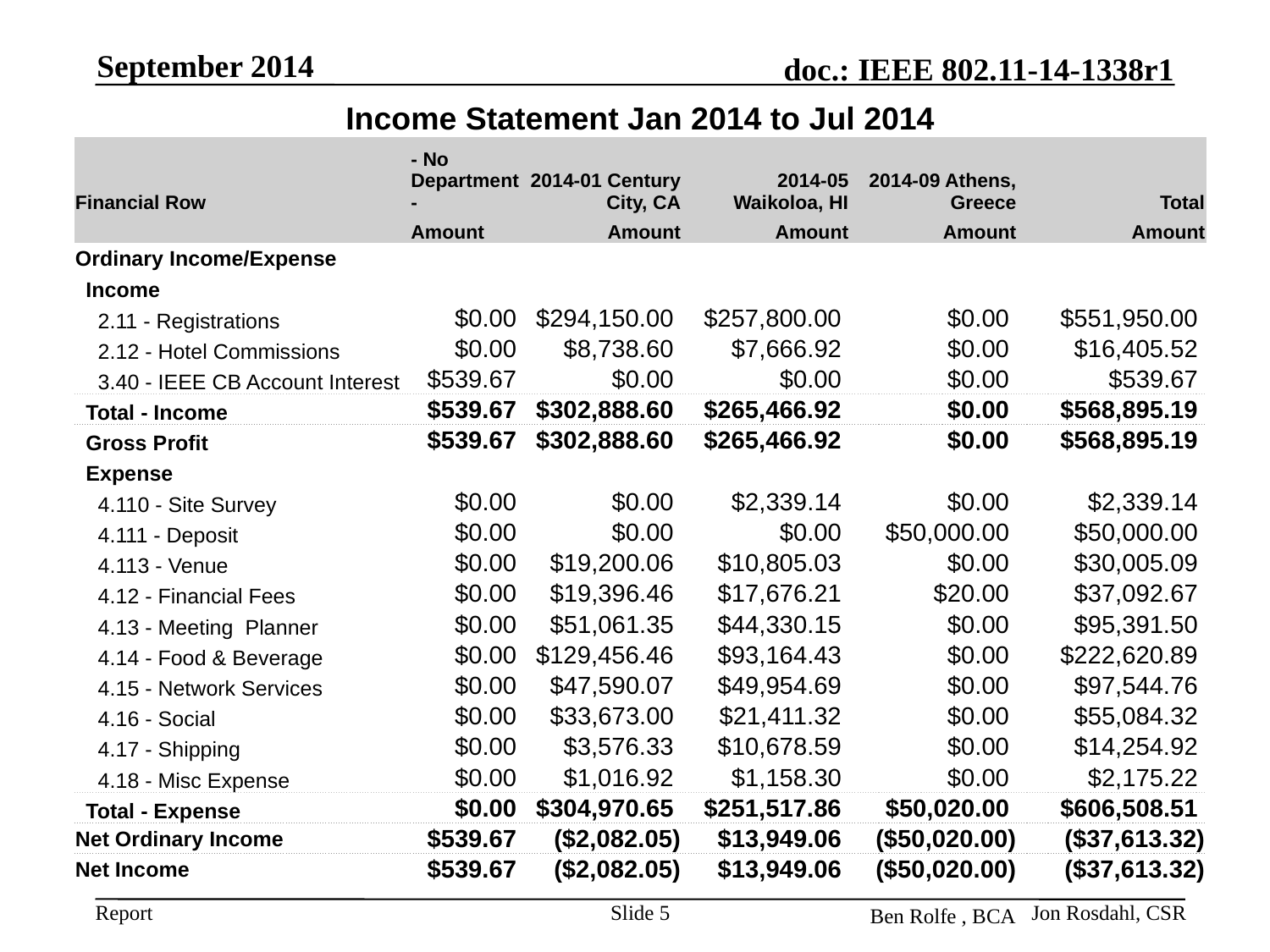

September 2014
| Income Statement Jan 2014 to Jul 2014 |  |  |  |  |  |
| --- | --- | --- | --- | --- | --- |
| Financial Row | - No Department - | 2014-01 Century City, CA | 2014-05 Waikoloa, HI | 2014-09 Athens, Greece | Total |
|  | Amount | Amount | Amount | Amount | Amount |
| Ordinary Income/Expense |  |  |  |  |  |
| Income |  |  |  |  |  |
| 2.11 - Registrations | $0.00 | $294,150.00 | $257,800.00 | $0.00 | $551,950.00 |
| 2.12 - Hotel Commissions | $0.00 | $8,738.60 | $7,666.92 | $0.00 | $16,405.52 |
| 3.40 - IEEE CB Account Interest | $539.67 | $0.00 | $0.00 | $0.00 | $539.67 |
| Total - Income | $539.67 | $302,888.60 | $265,466.92 | $0.00 | $568,895.19 |
| Gross Profit | $539.67 | $302,888.60 | $265,466.92 | $0.00 | $568,895.19 |
| Expense |  |  |  |  |  |
| 4.110 - Site Survey | $0.00 | $0.00 | $2,339.14 | $0.00 | $2,339.14 |
| 4.111 - Deposit | $0.00 | $0.00 | $0.00 | $50,000.00 | $50,000.00 |
| 4.113 - Venue | $0.00 | $19,200.06 | $10,805.03 | $0.00 | $30,005.09 |
| 4.12 - Financial Fees | $0.00 | $19,396.46 | $17,676.21 | $20.00 | $37,092.67 |
| 4.13 - Meeting Planner | $0.00 | $51,061.35 | $44,330.15 | $0.00 | $95,391.50 |
| 4.14 - Food & Beverage | $0.00 | $129,456.46 | $93,164.43 | $0.00 | $222,620.89 |
| 4.15 - Network Services | $0.00 | $47,590.07 | $49,954.69 | $0.00 | $97,544.76 |
| 4.16 - Social | $0.00 | $33,673.00 | $21,411.32 | $0.00 | $55,084.32 |
| 4.17 - Shipping | $0.00 | $3,576.33 | $10,678.59 | $0.00 | $14,254.92 |
| 4.18 - Misc Expense | $0.00 | $1,016.92 | $1,158.30 | $0.00 | $2,175.22 |
| Total - Expense | $0.00 | $304,970.65 | $251,517.86 | $50,020.00 | $606,508.51 |
| Net Ordinary Income | $539.67 | ($2,082.05) | $13,949.06 | ($50,020.00) | ($37,613.32) |
| Net Income | $539.67 | ($2,082.05) | $13,949.06 | ($50,020.00) | ($37,613.32) |
Slide 5
Jon Rosdahl, CSR
Ben Rolfe , BCA